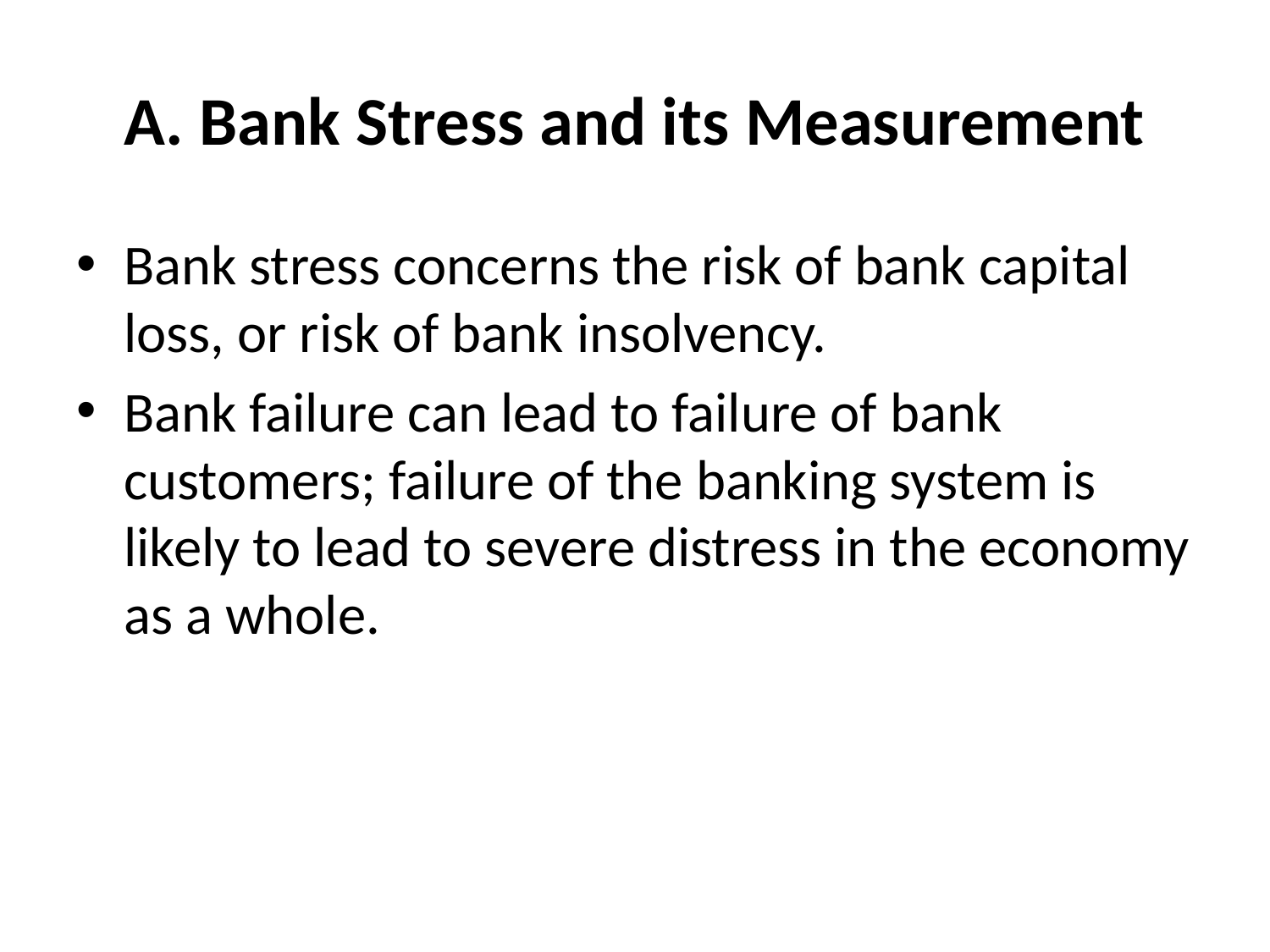

# A. Bank Stress and its Measurement
Bank stress concerns the risk of bank capital loss, or risk of bank insolvency.
Bank failure can lead to failure of bank customers; failure of the banking system is likely to lead to severe distress in the economy as a whole.